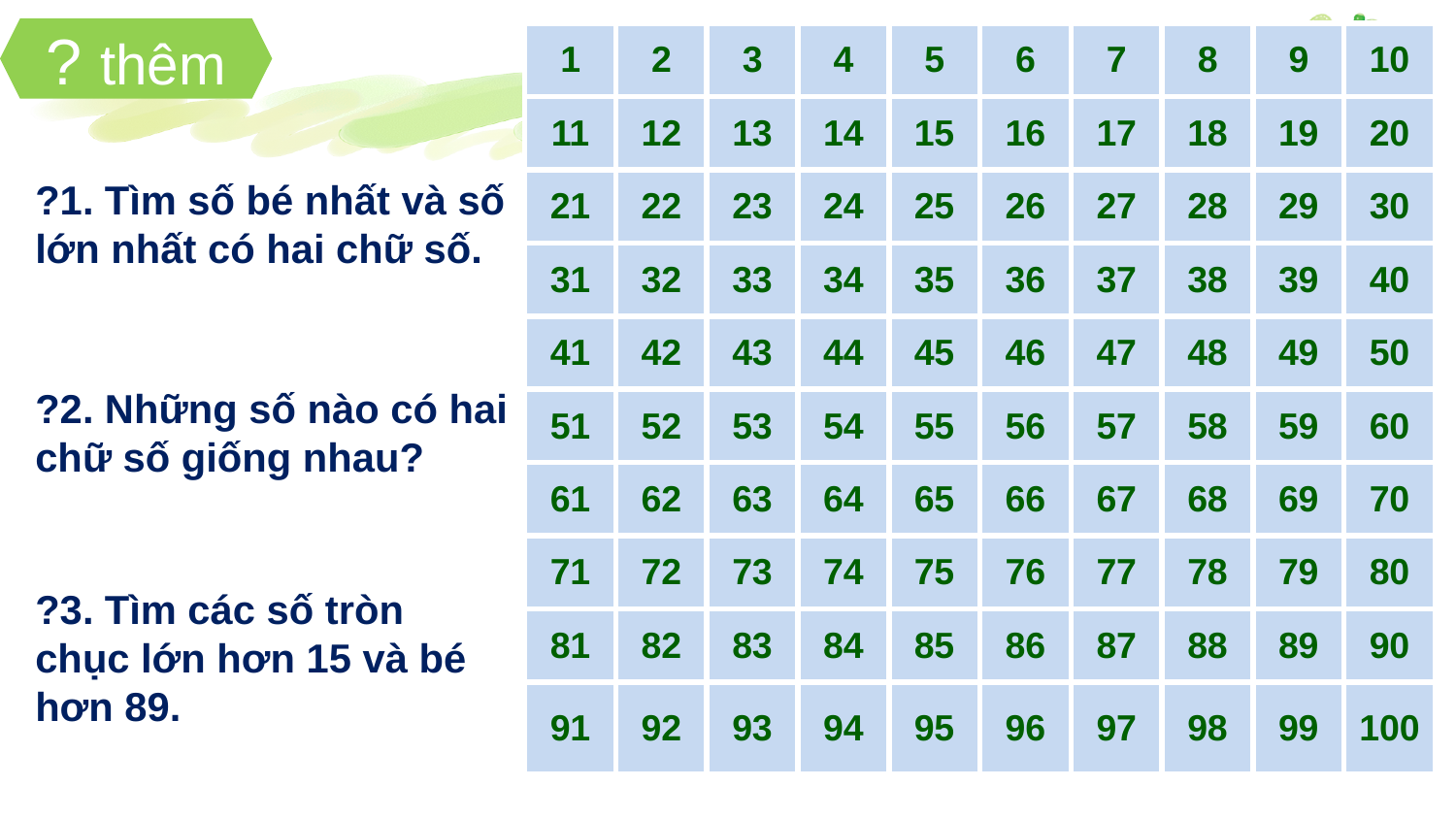

? thêm
| 1 | 2 | 3 | 4 | 5 | 6 | 7 | 8 | 9 | 10 |
| --- | --- | --- | --- | --- | --- | --- | --- | --- | --- |
| 11 | 12 | 13 | 14 | 15 | 16 | 17 | 18 | 19 | 20 |
| 21 | 22 | 23 | 24 | 25 | 26 | 27 | 28 | 29 | 30 |
| 31 | 32 | 33 | 34 | 35 | 36 | 37 | 38 | 39 | 40 |
| 41 | 42 | 43 | 44 | 45 | 46 | 47 | 48 | 49 | 50 |
| 51 | 52 | 53 | 54 | 55 | 56 | 57 | 58 | 59 | 60 |
| 61 | 62 | 63 | 64 | 65 | 66 | 67 | 68 | 69 | 70 |
| 71 | 72 | 73 | 74 | 75 | 76 | 77 | 78 | 79 | 80 |
| 81 | 82 | 83 | 84 | 85 | 86 | 87 | 88 | 89 | 90 |
| 91 | 92 | 93 | 94 | 95 | 96 | 97 | 98 | 99 | 100 |
?1. Tìm số bé nhất và số lớn nhất có hai chữ số.
?2. Những số nào có hai chữ số giống nhau?
?3. Tìm các số tròn chục lớn hơn 15 và bé hơn 89.